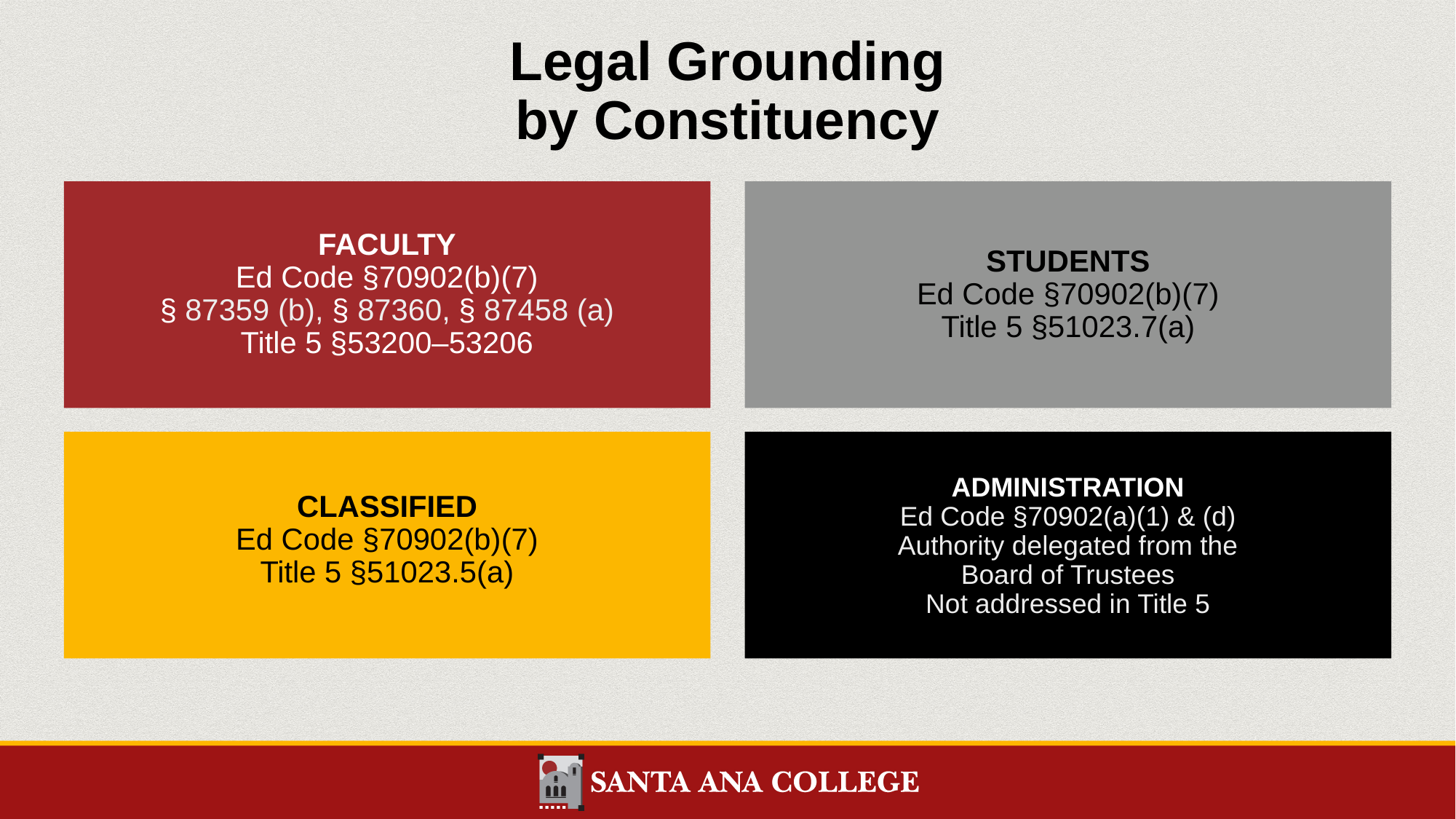

Legal Grounding
by Constituency

STUDENTS
Ed Code §70902(b)(7)
Title 5 §51023.7(a)

FACULTY
Ed Code §70902(b)(7)
§ 87359 (b), § 87360, § 87458 (a)
Title 5 §53200–53206

ADMINISTRATION
Ed Code §70902(a)(1) & (d)
Authority delegated from the Board of Trustees
Not addressed in Title 5

CLASSIFIED
Ed Code §70902(b)(7)
Title 5 §51023.5(a)